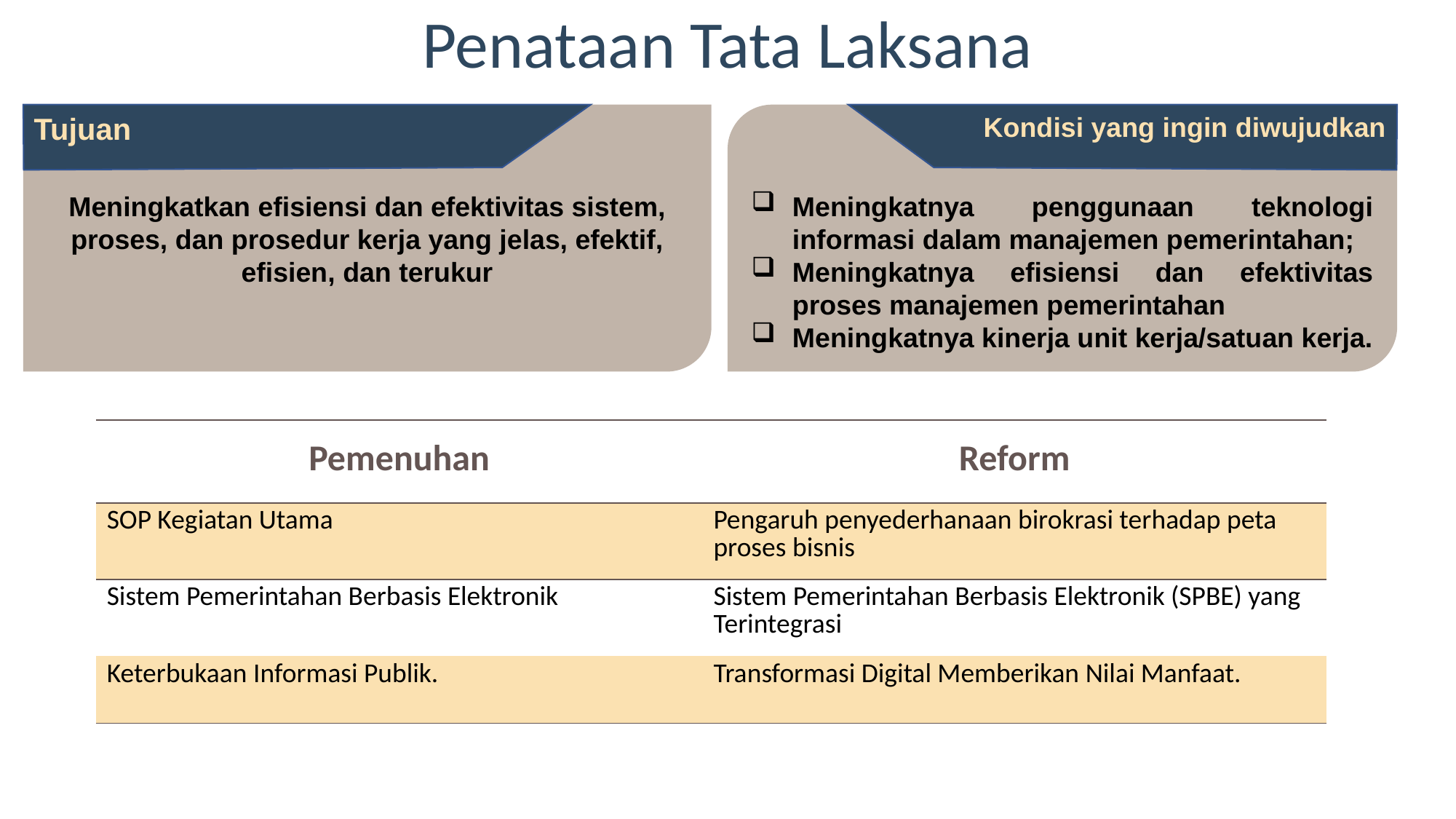

Penataan Tata Laksana

Meningkatnya penggunaan teknologi informasi dalam manajemen pemerintahan;
Meningkatnya efisiensi dan efektivitas proses manajemen pemerintahan
Meningkatnya kinerja unit kerja/satuan kerja.
Kondisi yang ingin diwujudkan
Meningkatkan efisiensi dan efektivitas sistem, proses, dan prosedur kerja yang jelas, efektif, efisien, dan terukur
Tujuan
| Pemenuhan | Reform |
| --- | --- |
| SOP Kegiatan Utama | Pengaruh penyederhanaan birokrasi terhadap peta proses bisnis |
| Sistem Pemerintahan Berbasis Elektronik | Sistem Pemerintahan Berbasis Elektronik (SPBE) yang Terintegrasi |
| Keterbukaan Informasi Publik. | Transformasi Digital Memberikan Nilai Manfaat. |